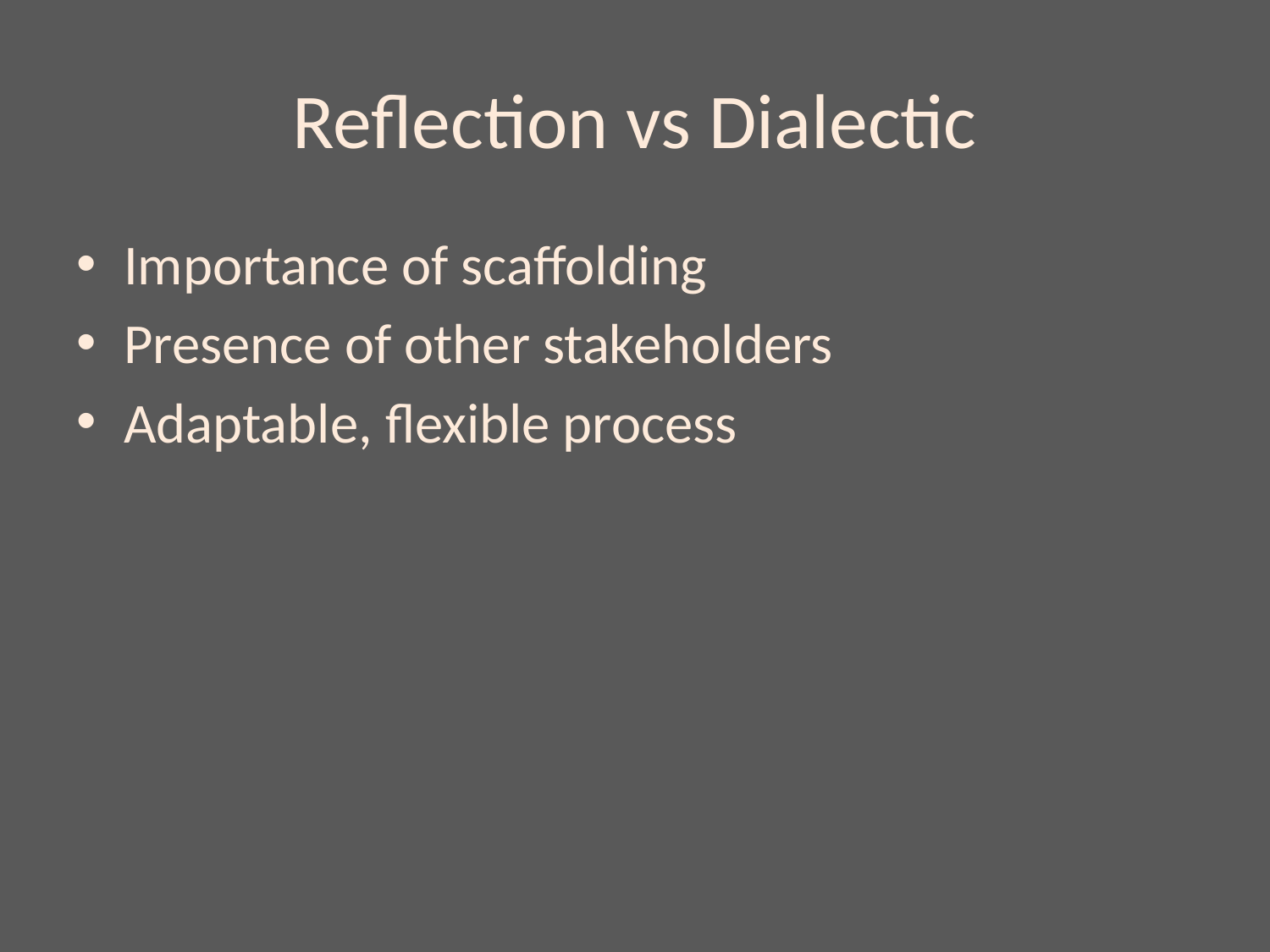

# Reflection vs Dialectic
Importance of scaffolding
Presence of other stakeholders
Adaptable, flexible process